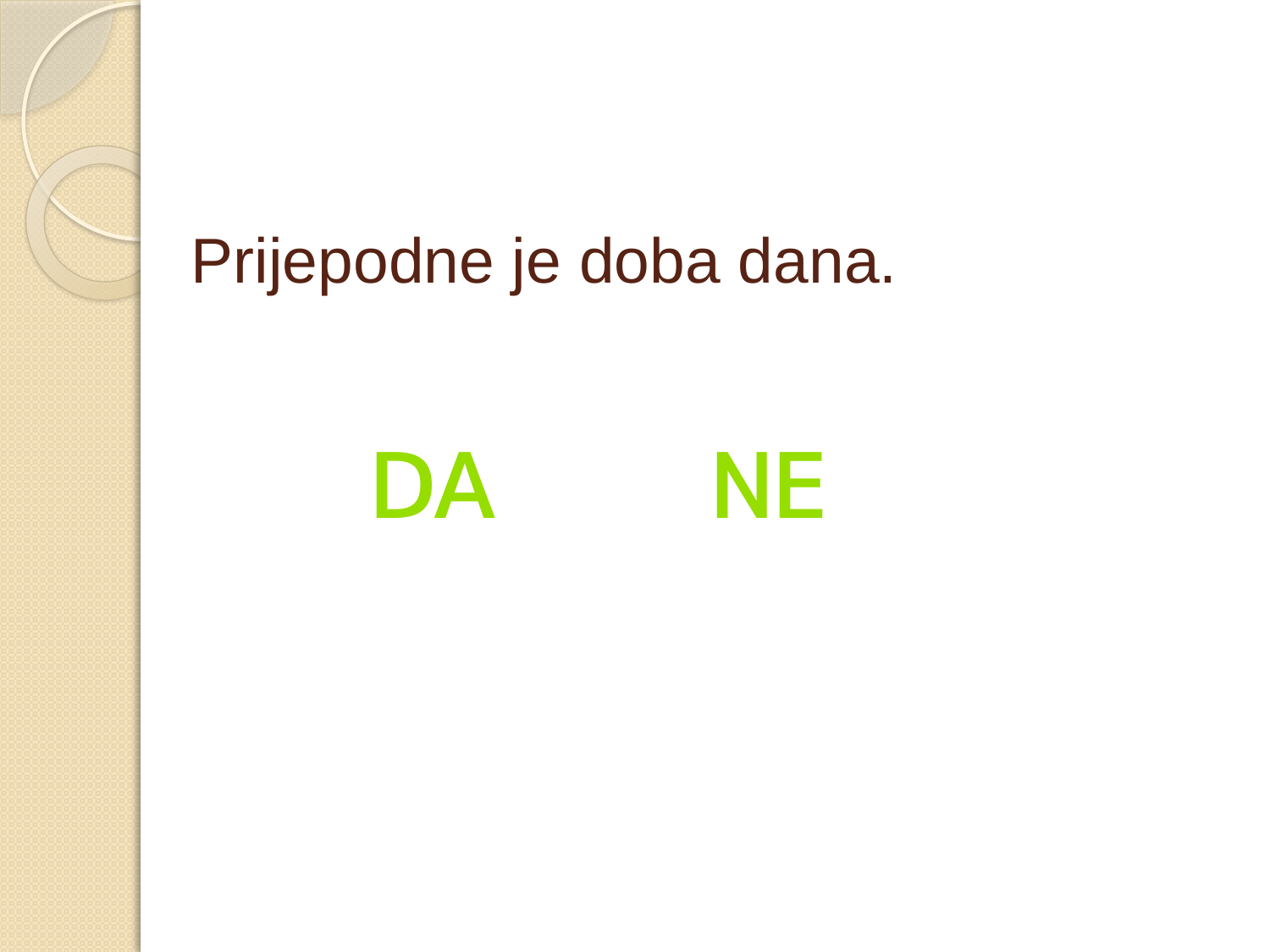

# Prijepodne je doba dana.
da
ne